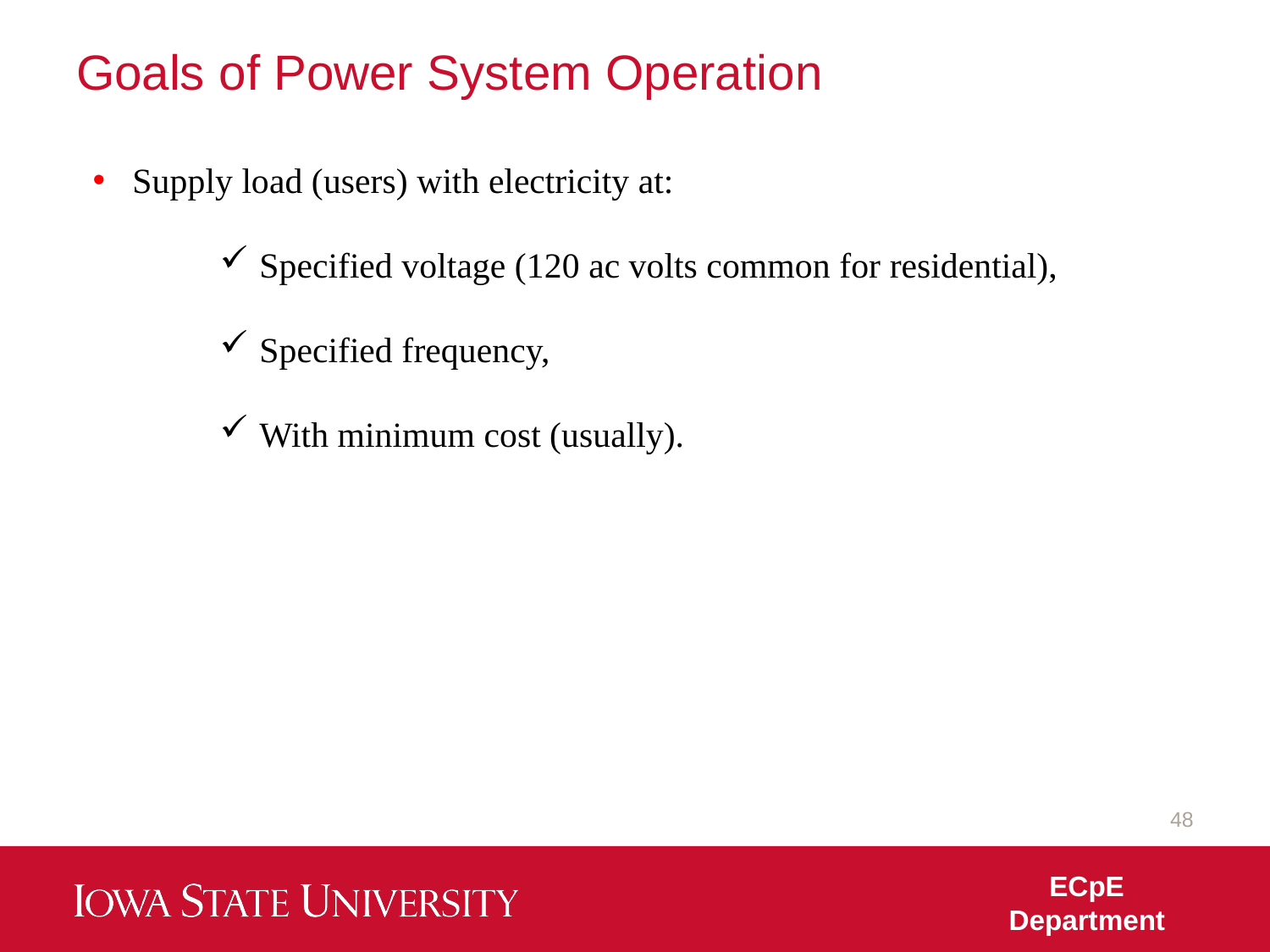

# Goals of Power System Operation
Supply load (users) with electricity at:

Specified voltage (120 ac volts common for residential),

Specified frequency,

With minimum cost (usually).
48
ECpE Department